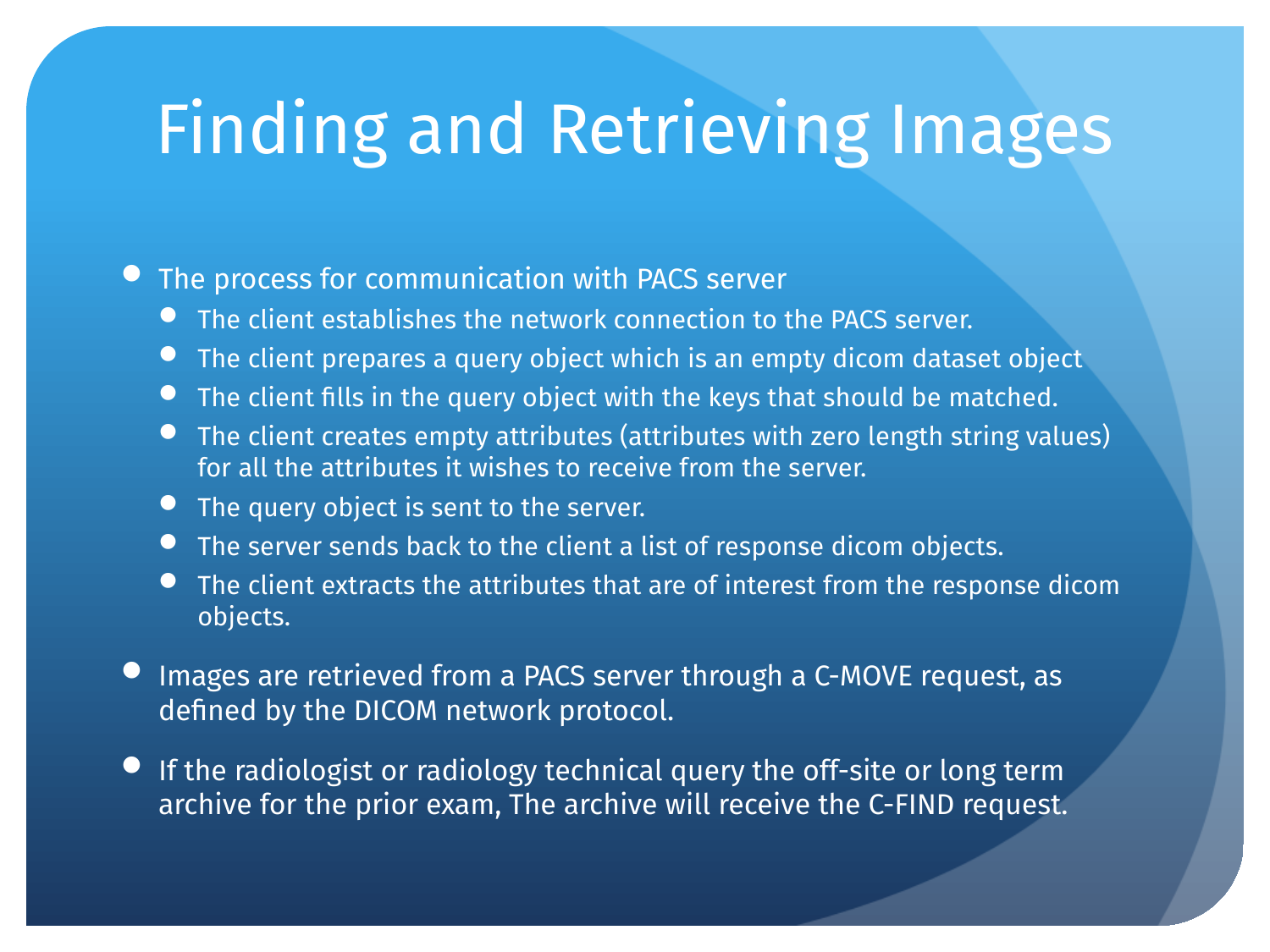

# Finding and Retrieving Images
The process for communication with PACS server
The client establishes the network connection to the PACS server.
The client prepares a query object which is an empty dicom dataset object
The client fills in the query object with the keys that should be matched.
The client creates empty attributes (attributes with zero length string values) for all the attributes it wishes to receive from the server.
The query object is sent to the server.
The server sends back to the client a list of response dicom objects.
The client extracts the attributes that are of interest from the response dicom objects.
Images are retrieved from a PACS server through a C-MOVE request, as defined by the DICOM network protocol.
If the radiologist or radiology technical query the off-site or long term archive for the prior exam, The archive will receive the C-FIND request.